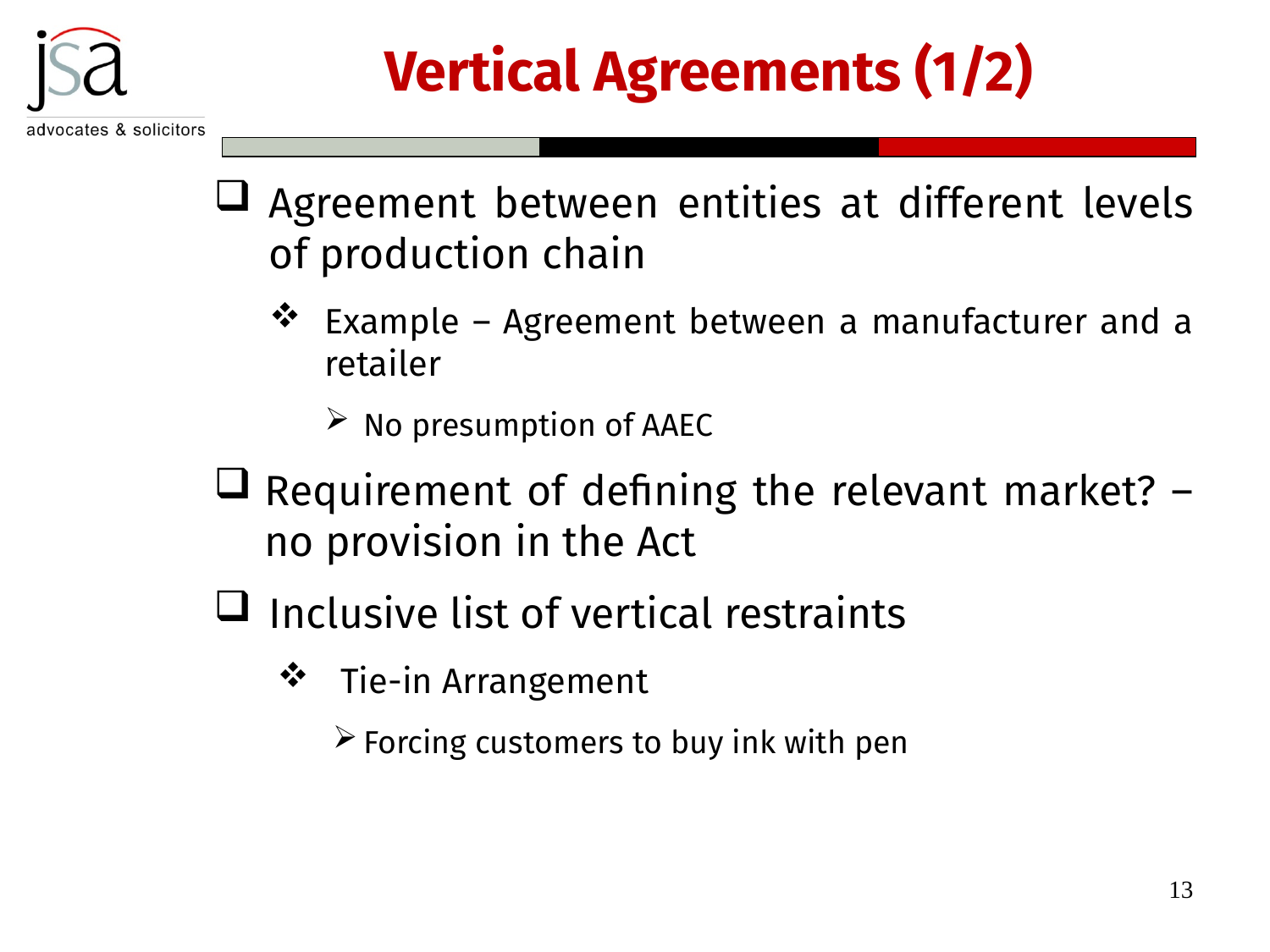

# Vertical Agreements (1/2)
Agreement between entities at different levels of production chain
Example – Agreement between a manufacturer and a retailer
No presumption of AAEC
Requirement of defining the relevant market? – no provision in the Act
Inclusive list of vertical restraints
Tie-in Arrangement
Forcing customers to buy ink with pen
13